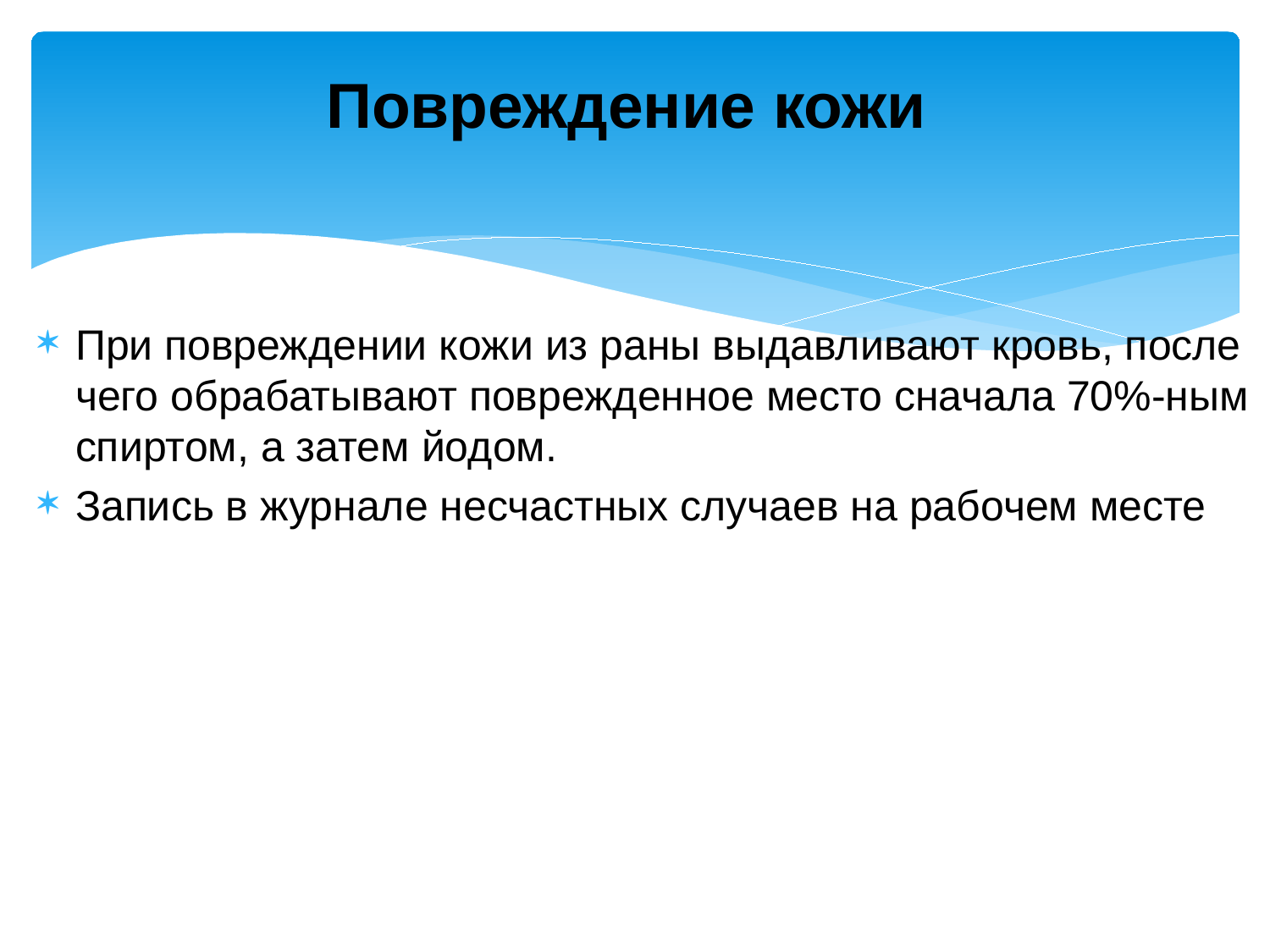

# Повреждение кожи
При повреждении кожи из раны выдавливают кровь, после чего обрабатывают поврежденное место сначала 70%-ным спиртом, а затем йодом.
Запись в журнале несчастных случаев на рабочем месте